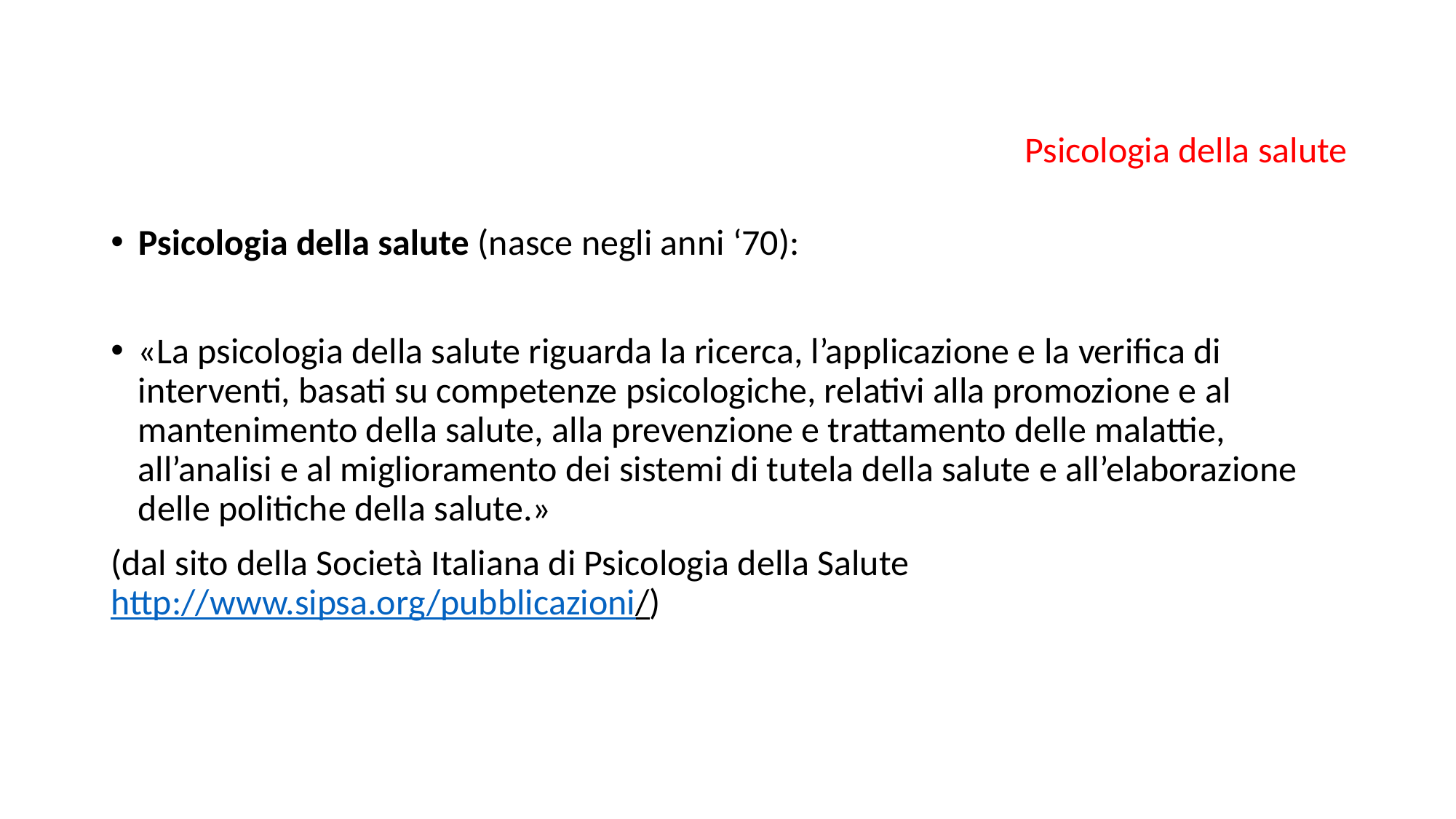

#
Psicologia della salute
Psicologia della salute (nasce negli anni ‘70):

«La psicologia della salute riguarda la ricerca, l’applicazione e la verifica di interventi, basati su competenze psicologiche, relativi alla promozione e al mantenimento della salute, alla prevenzione e trattamento delle malattie, all’analisi e al miglioramento dei sistemi di tutela della salute e all’elaborazione delle politiche della salute.»
(dal sito della Società Italiana di Psicologia della Salute http://www.sipsa.org/pubblicazioni/)